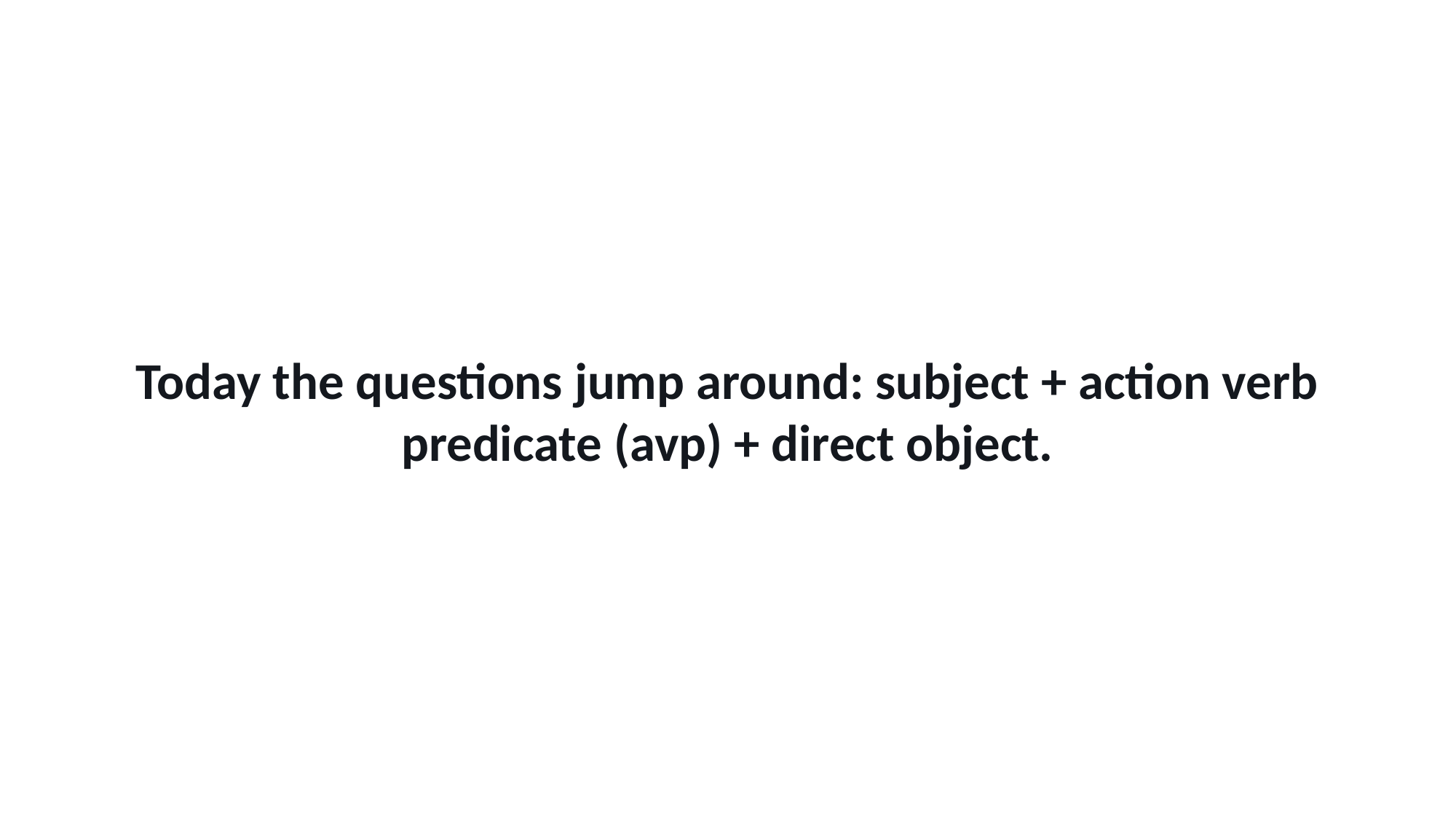

Today the questions jump around: subject + action verb predicate (avp) + direct object.